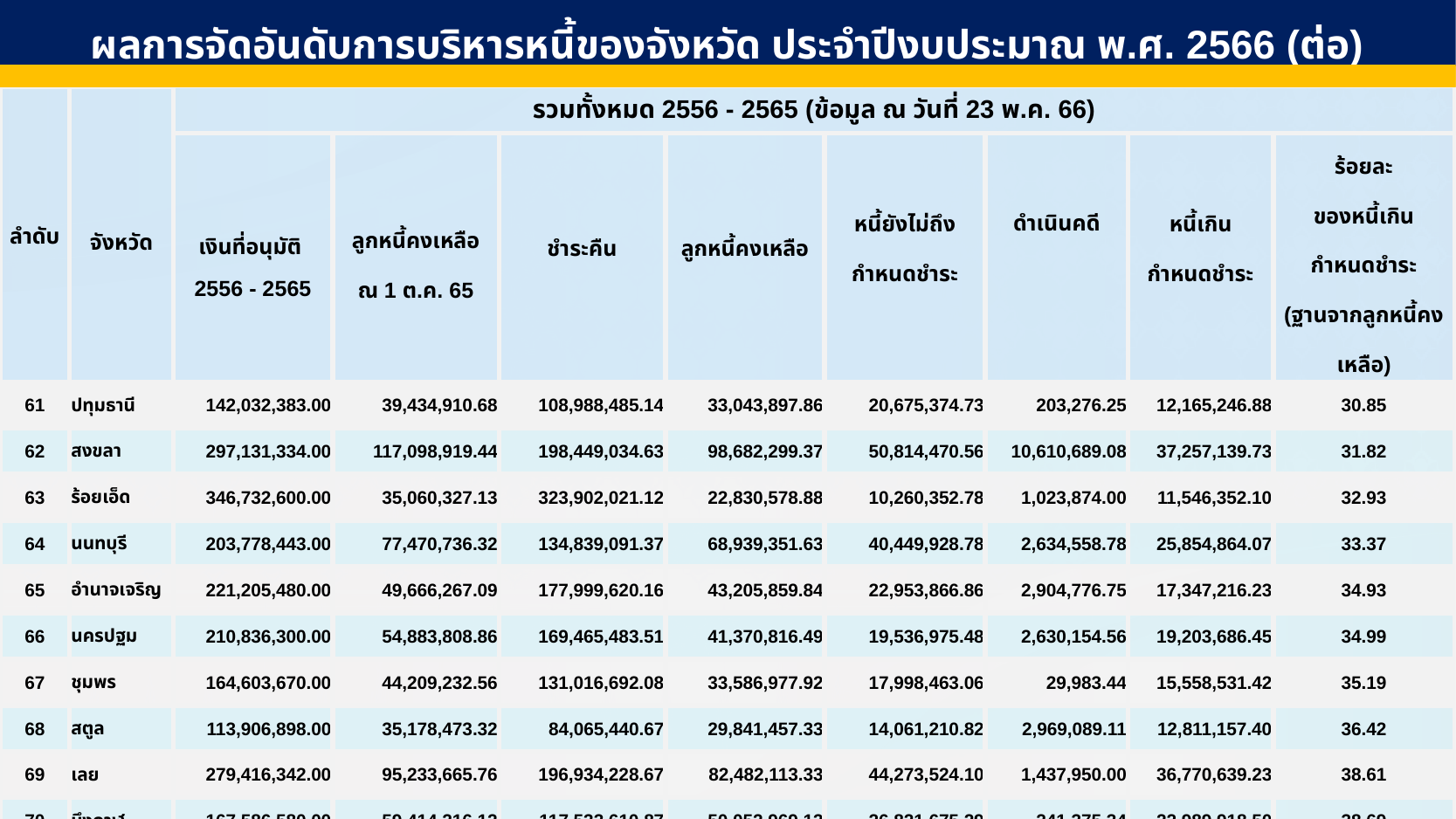

ผลการจัดอันดับการบริหารหนี้ของจังหวัด ประจำปีงบประมาณ พ.ศ. 2566 (ต่อ)

| ลำดับ | จังหวัด | รวมทั้งหมด 2556 - 2565 (ข้อมูล ณ วันที่ 23 พ.ค. 66) |  |  |  |  |  |  |  |
| --- | --- | --- | --- | --- | --- | --- | --- | --- | --- |
|  |  | เงินที่อนุมัติ 2556 - 2565 | ลูกหนี้คงเหลือ ณ 1 ต.ค. 65 | ชำระคืน | ลูกหนี้คงเหลือ | หนี้ยังไม่ถึง กำหนดชำระ | ดำเนินคดี | หนี้เกิน กำหนดชำระ | ร้อยละ ของหนี้เกิน กำหนดชำระ (ฐานจากลูกหนี้คงเหลือ) |
| 61 | ปทุมธานี | 142,032,383.00 | 39,434,910.68 | 108,988,485.14 | 33,043,897.86 | 20,675,374.73 | 203,276.25 | 12,165,246.88 | 30.85 |
| 62 | สงขลา | 297,131,334.00 | 117,098,919.44 | 198,449,034.63 | 98,682,299.37 | 50,814,470.56 | 10,610,689.08 | 37,257,139.73 | 31.82 |
| 63 | ร้อยเอ็ด | 346,732,600.00 | 35,060,327.13 | 323,902,021.12 | 22,830,578.88 | 10,260,352.78 | 1,023,874.00 | 11,546,352.10 | 32.93 |
| 64 | นนทบุรี | 203,778,443.00 | 77,470,736.32 | 134,839,091.37 | 68,939,351.63 | 40,449,928.78 | 2,634,558.78 | 25,854,864.07 | 33.37 |
| 65 | อำนาจเจริญ | 221,205,480.00 | 49,666,267.09 | 177,999,620.16 | 43,205,859.84 | 22,953,866.86 | 2,904,776.75 | 17,347,216.23 | 34.93 |
| 66 | นครปฐม | 210,836,300.00 | 54,883,808.86 | 169,465,483.51 | 41,370,816.49 | 19,536,975.48 | 2,630,154.56 | 19,203,686.45 | 34.99 |
| 67 | ชุมพร | 164,603,670.00 | 44,209,232.56 | 131,016,692.08 | 33,586,977.92 | 17,998,463.06 | 29,983.44 | 15,558,531.42 | 35.19 |
| 68 | สตูล | 113,906,898.00 | 35,178,473.32 | 84,065,440.67 | 29,841,457.33 | 14,061,210.82 | 2,969,089.11 | 12,811,157.40 | 36.42 |
| 69 | เลย | 279,416,342.00 | 95,233,665.76 | 196,934,228.67 | 82,482,113.33 | 44,273,524.10 | 1,437,950.00 | 36,770,639.23 | 38.61 |
| 70 | บึงกาฬ | 167,586,580.00 | 59,414,216.12 | 117,533,610.87 | 50,052,969.13 | 26,821,675.29 | 241,375.34 | 22,989,918.50 | 38.69 |